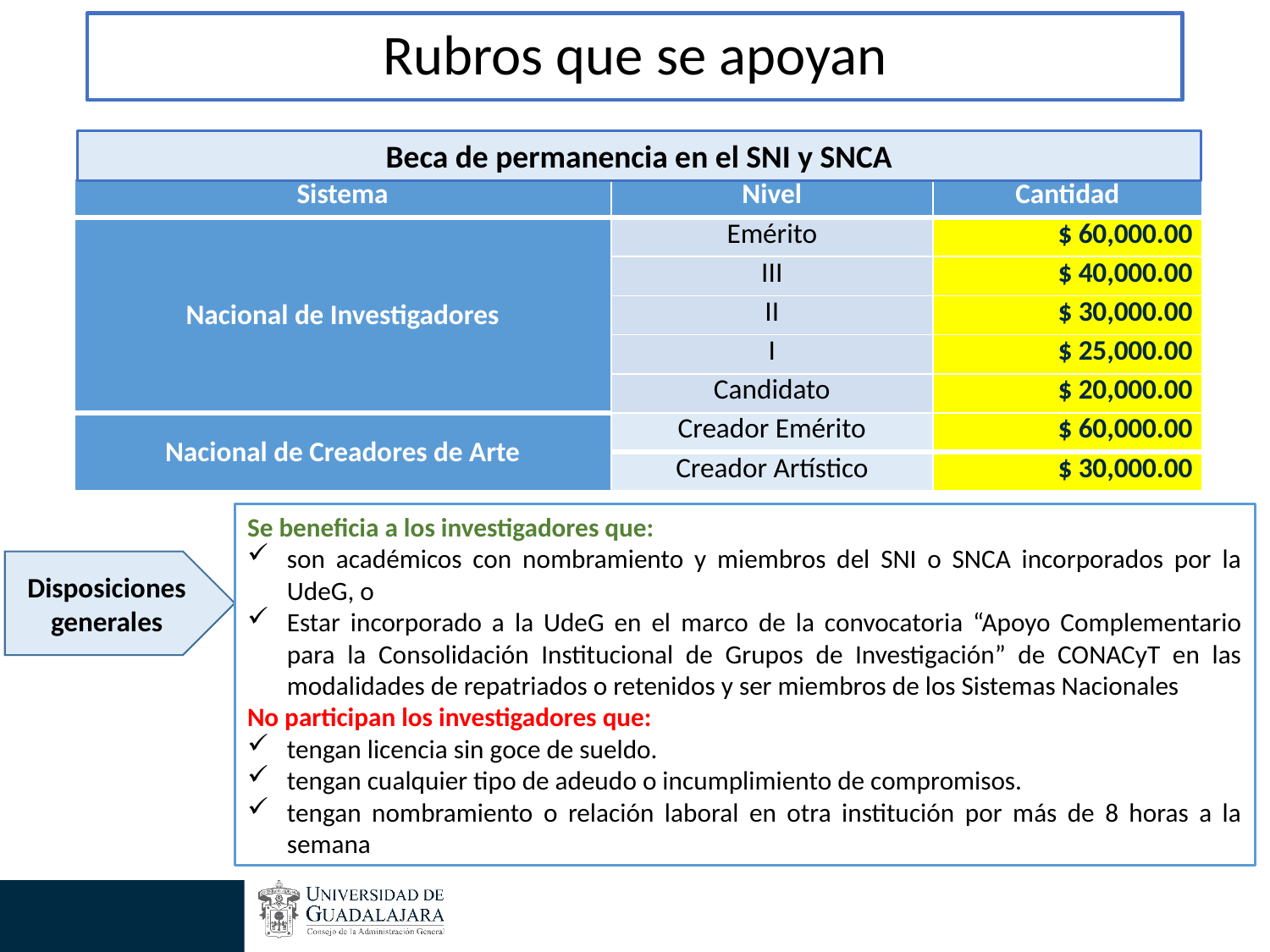

# Rubros que se apoyan
Beca de permanencia en el SNI y SNCA
| Sistema | Nivel | Cantidad |
| --- | --- | --- |
| Nacional de Investigadores | Emérito | $ 60,000.00 |
|  | III | $ 40,000.00 |
|  | II | $ 30,000.00 |
|  | I | $ 25,000.00 |
|  | Candidato | $ 20,000.00 |
| Nacional de Creadores de Arte | Creador Emérito | $ 60,000.00 |
|  | Creador Artístico | $ 30,000.00 |
Se beneficia a los investigadores que:
son académicos con nombramiento y miembros del SNI o SNCA incorporados por la UdeG, o
Estar incorporado a la UdeG en el marco de la convocatoria “Apoyo Complementario para la Consolidación Institucional de Grupos de Investigación” de CONACyT en las modalidades de repatriados o retenidos y ser miembros de los Sistemas Nacionales
No participan los investigadores que:
tengan licencia sin goce de sueldo.
tengan cualquier tipo de adeudo o incumplimiento de compromisos.
tengan nombramiento o relación laboral en otra institución por más de 8 horas a la semana
Disposiciones generales